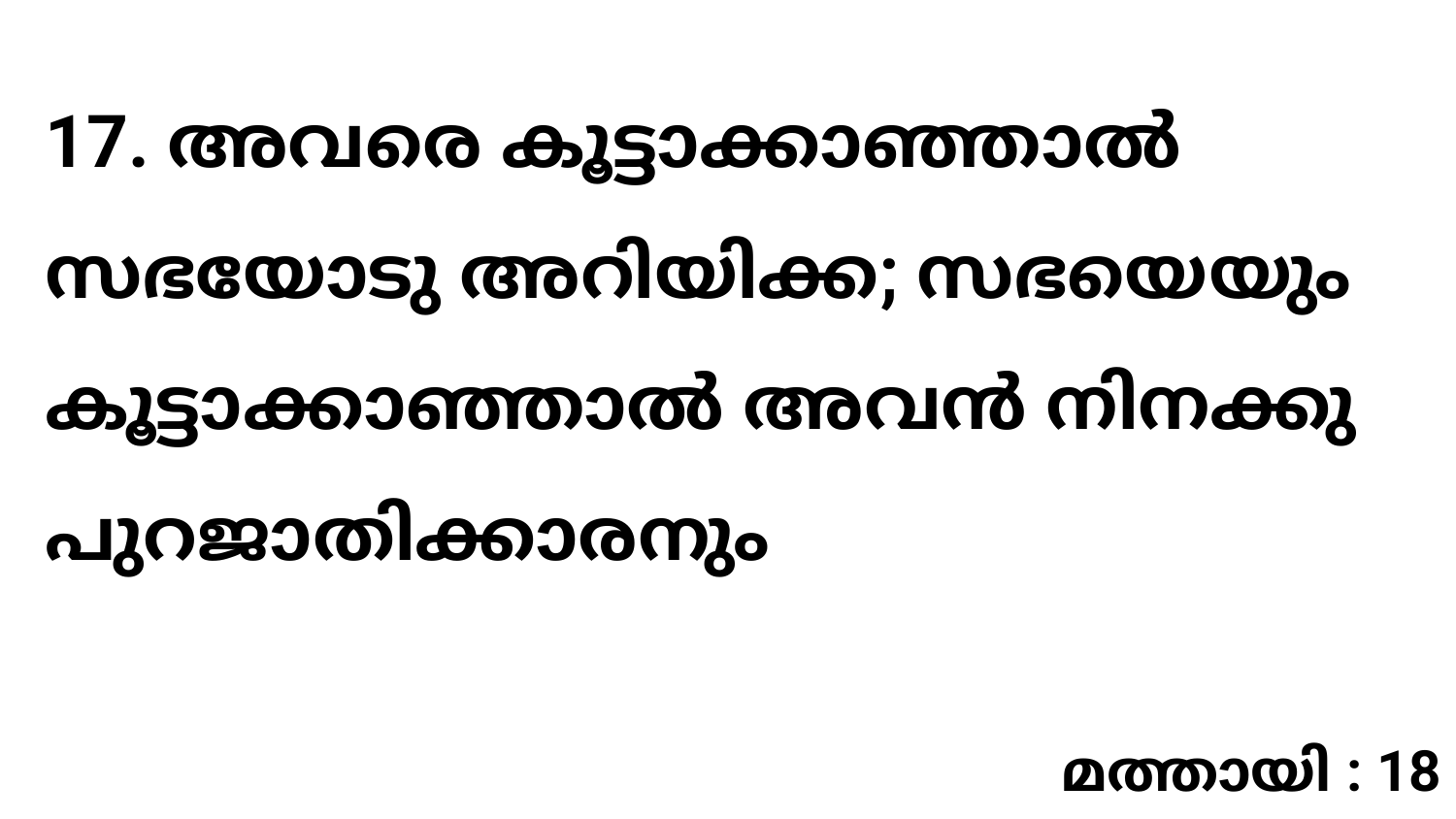

17. അവരെ കൂട്ടാക്കാഞ്ഞാൽ സഭയോടു അറിയിക്ക; സഭയെയും കൂട്ടാക്കാഞ്ഞാൽ അവൻ നിനക്കു പുറജാതിക്കാരനും
മത്തായി : 18